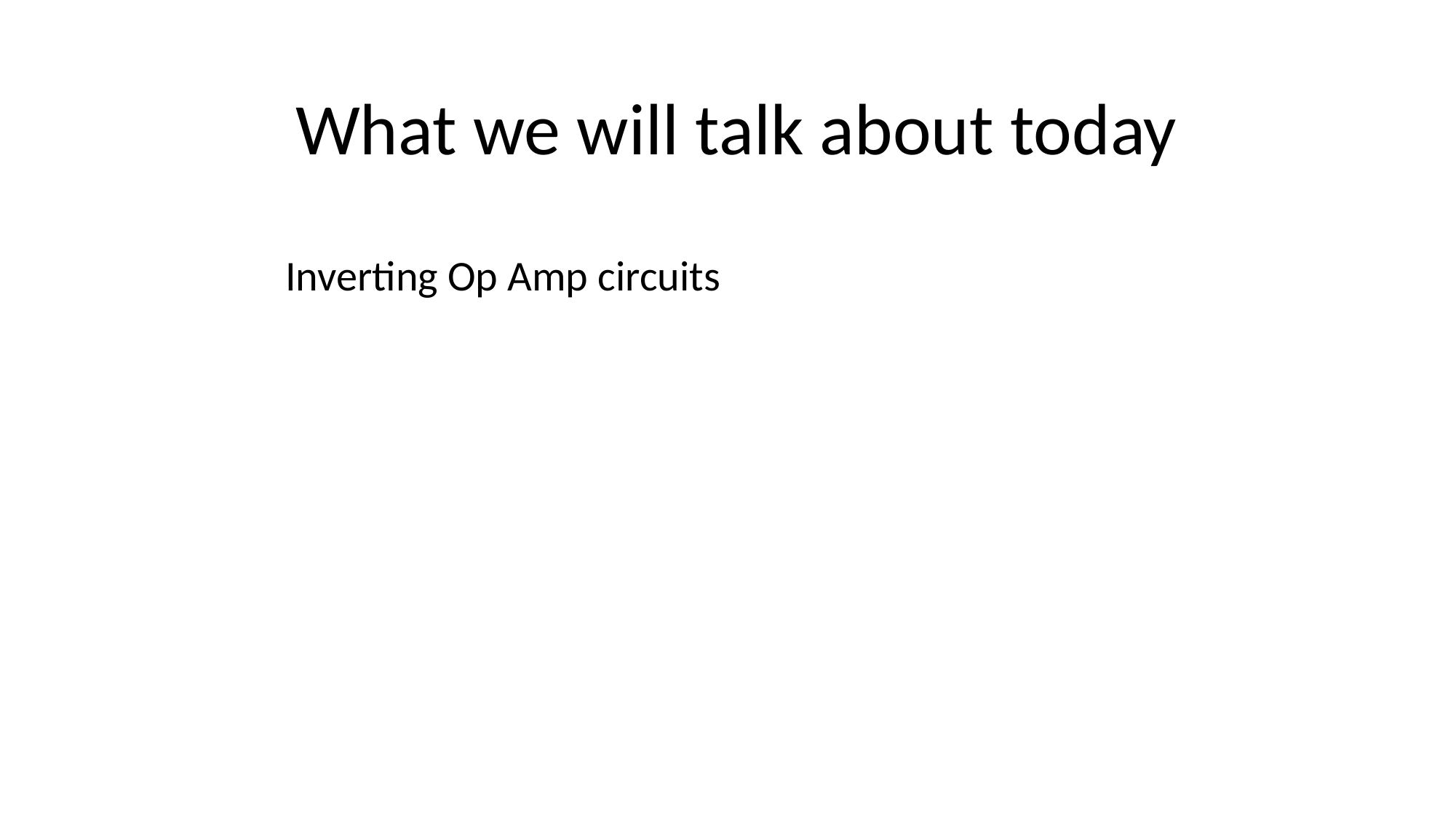

# What we will talk about today
Inverting Op Amp circuits